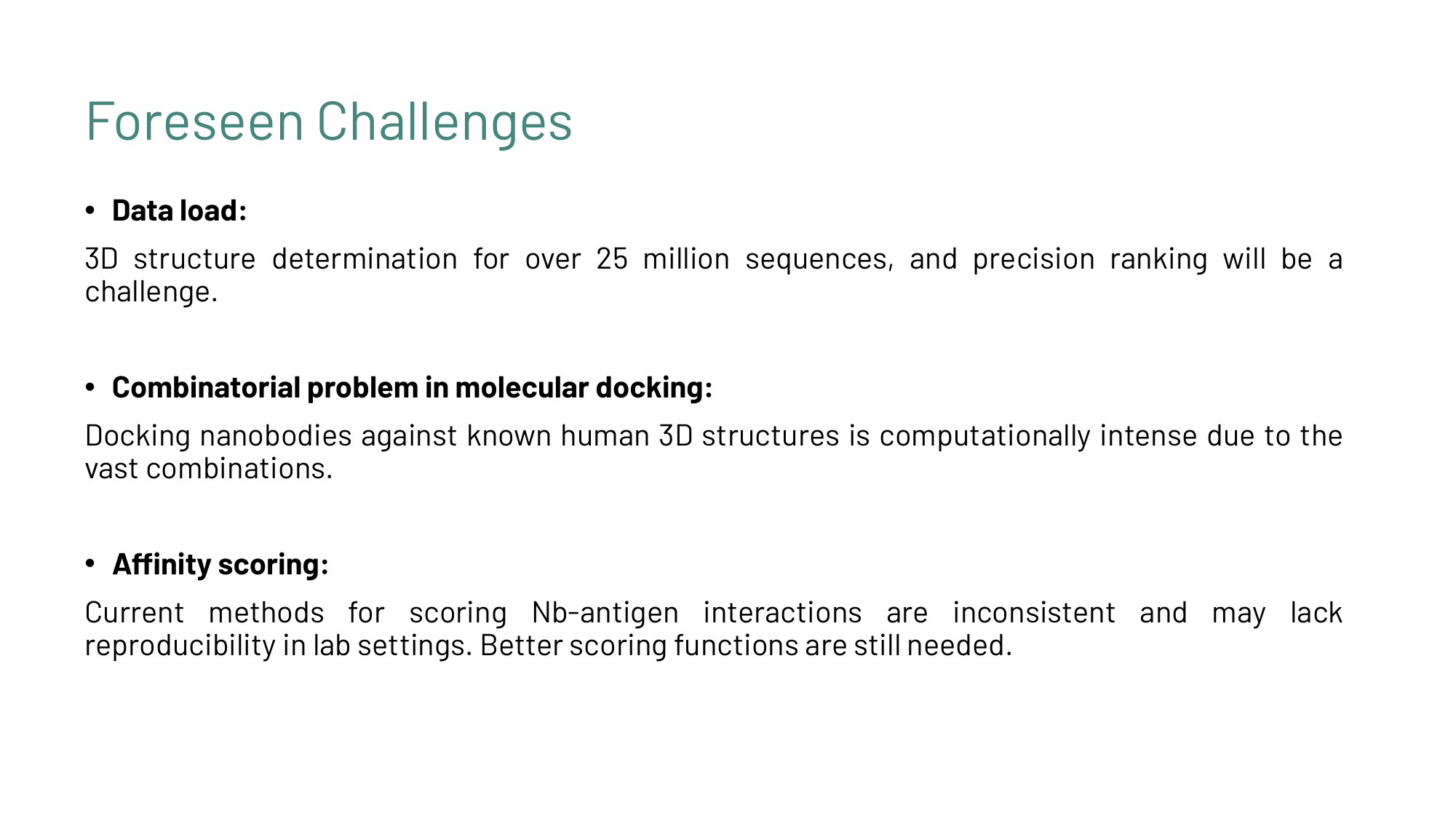

# Foreseen Challenges
Data load:
3D structure determination for over 25 million sequences, and precision ranking will be a challenge.

Combinatorial problem in molecular docking:
Docking nanobodies against known human 3D structures is computationally intense due to the vast combinations.

Affinity scoring:
Current methods for scoring Nb-antigen interactions are inconsistent and may lack reproducibility in lab settings. Better scoring functions are still needed.